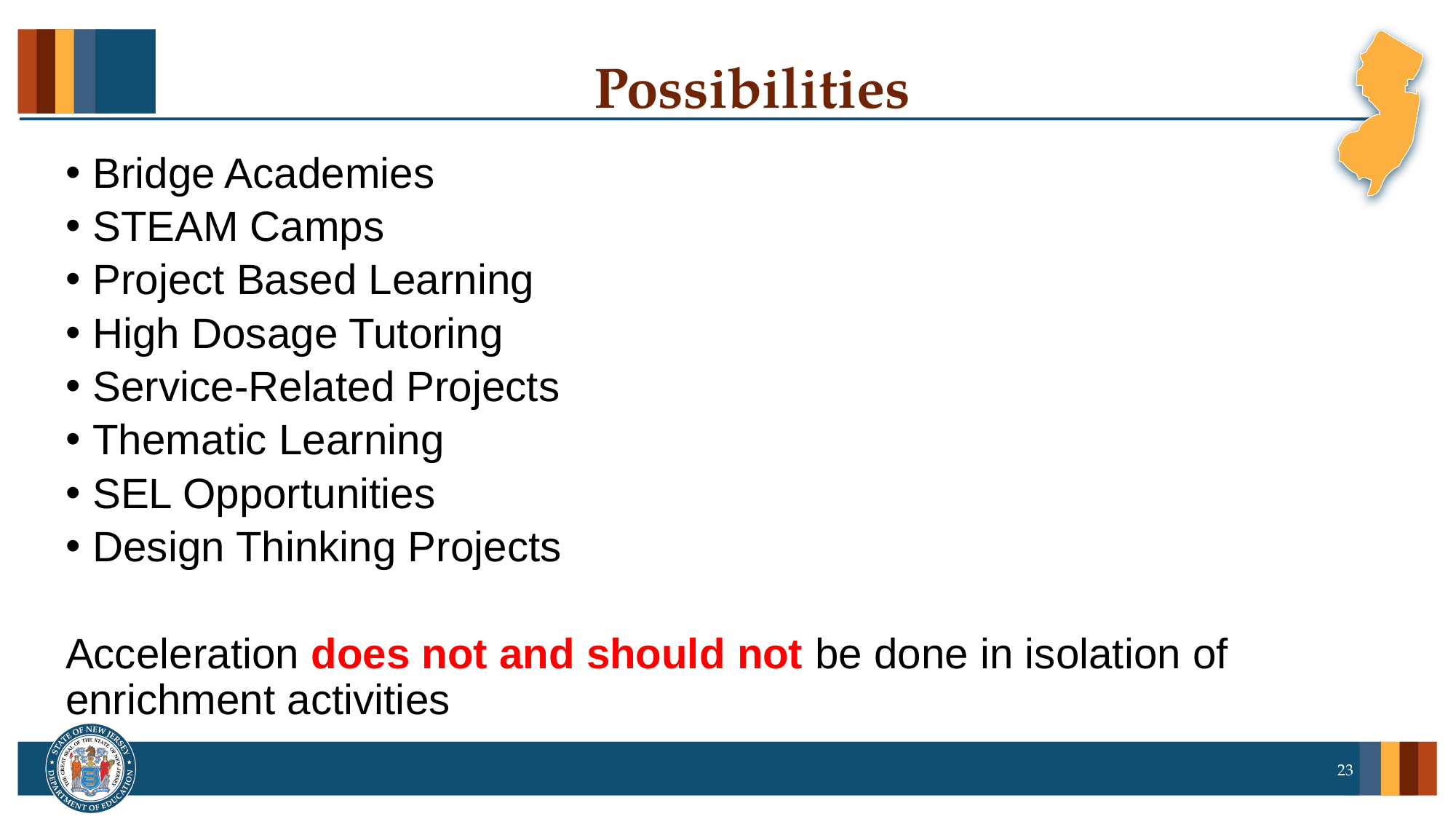

# Possibilities
Bridge Academies
STEAM Camps
Project Based Learning
High Dosage Tutoring
Service-Related Projects
Thematic Learning
SEL Opportunities
Design Thinking Projects

Acceleration does not and should not be done in isolation of enrichment activities

23